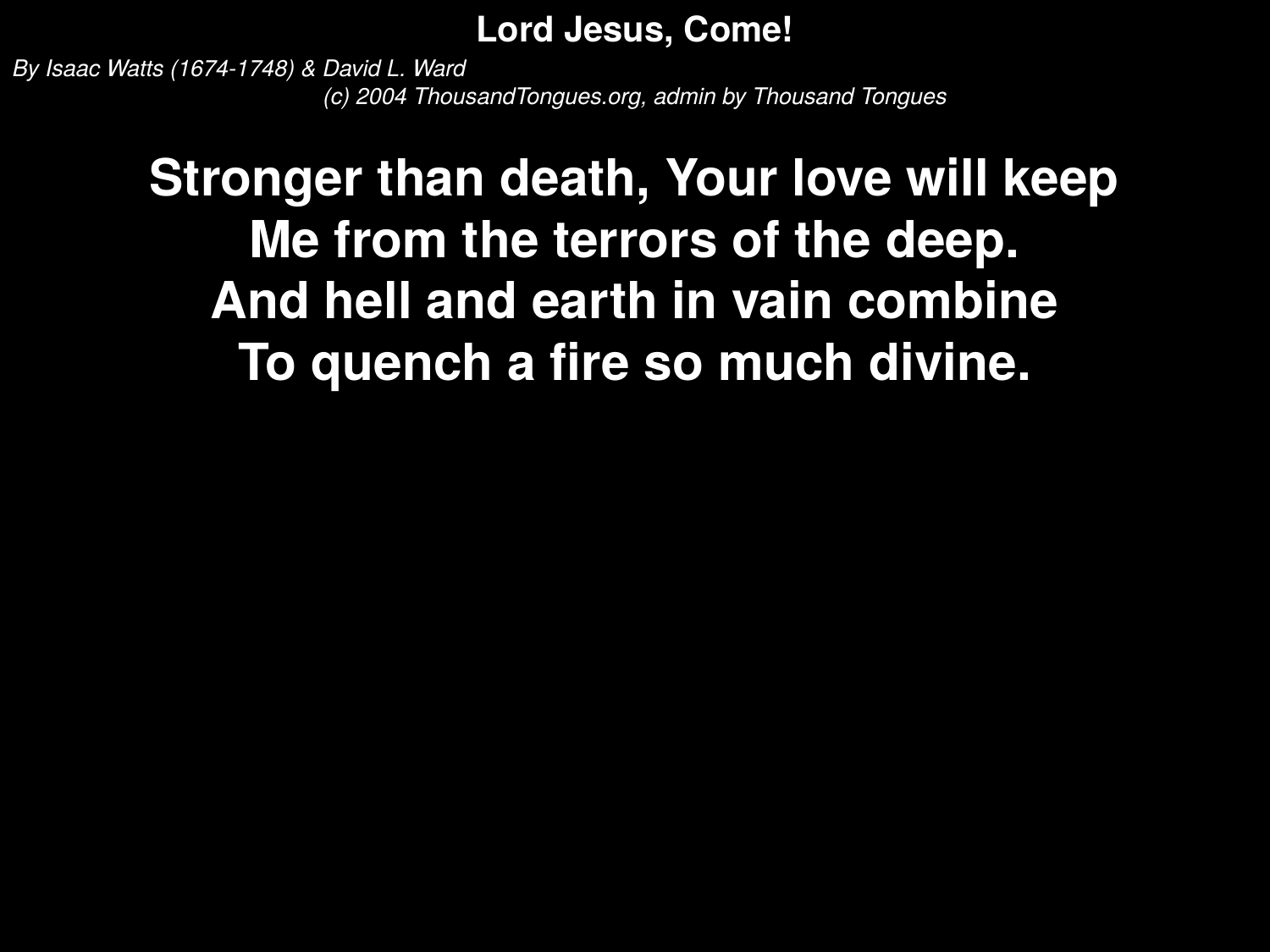

Lord Jesus, Come!
By Isaac Watts (1674-1748) & David L. Ward
(c) 2004 ThousandTongues.org, admin by Thousand Tongues
Stronger than death, Your love will keep
Me from the terrors of the deep.
And hell and earth in vain combine
To quench a fire so much divine.